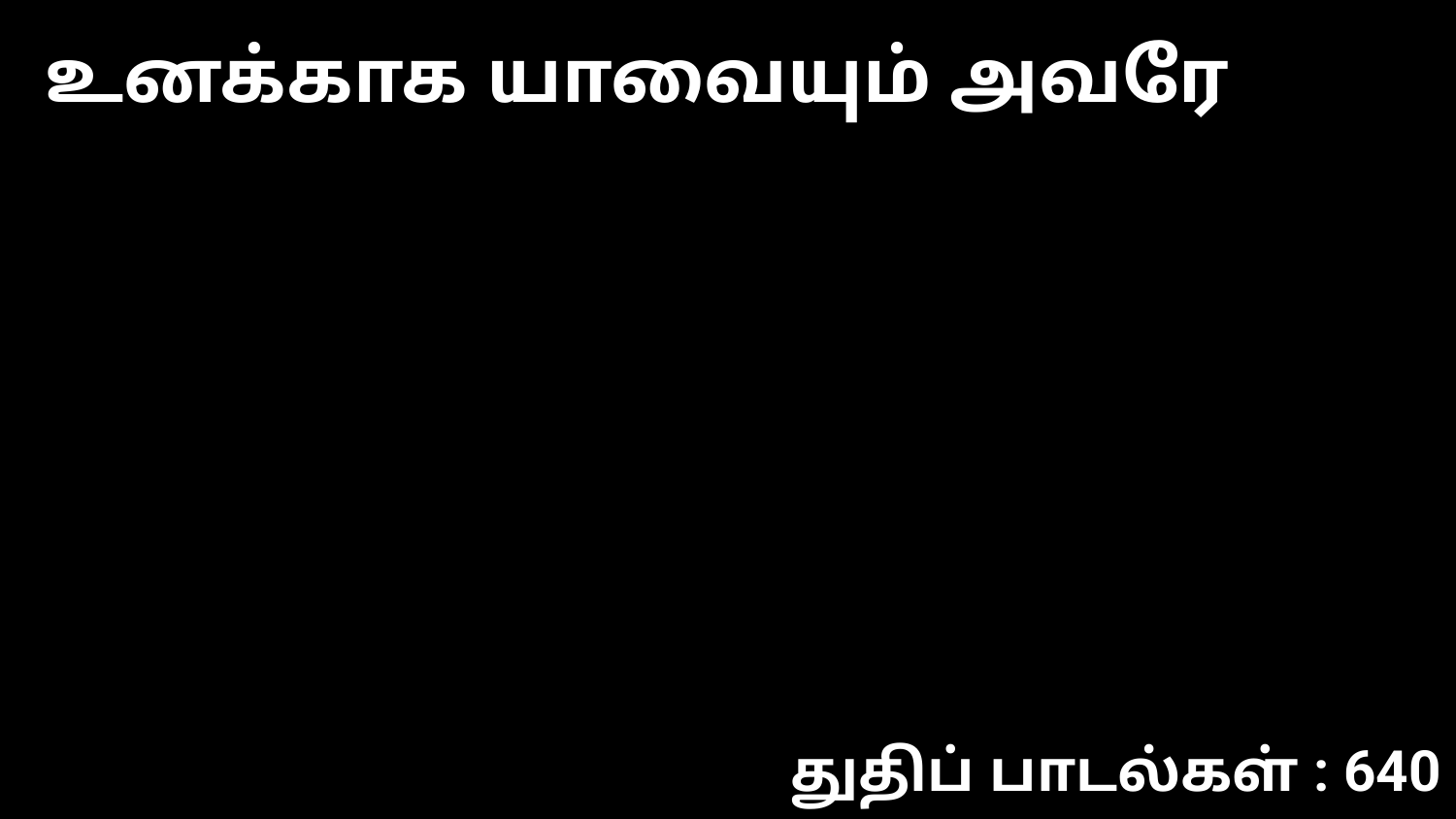

உனக்காக யாவையும் அவரே
துதிப் பாடல்கள் : 640